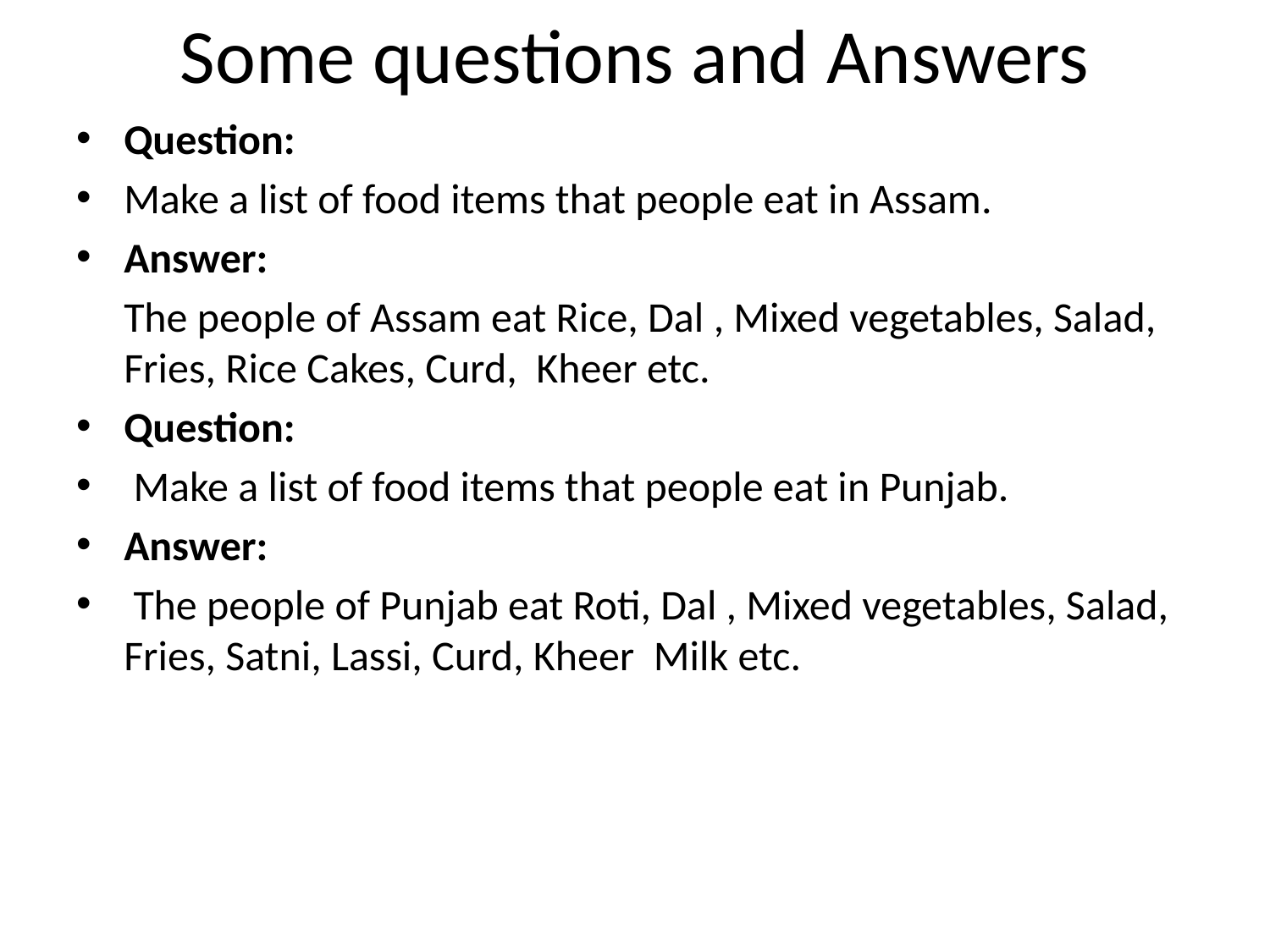

# Some questions and Answers
Question:
Make a list of food items that people eat in Assam.
Answer:
     The people of Assam eat Rice, Dal , Mixed vegetables, Salad, Fries, Rice Cakes, Curd,  Kheer etc.
Question:
 Make a list of food items that people eat in Punjab.
Answer:
 The people of Punjab eat Roti, Dal , Mixed vegetables, Salad, Fries, Satni, Lassi, Curd, Kheer  Milk etc.